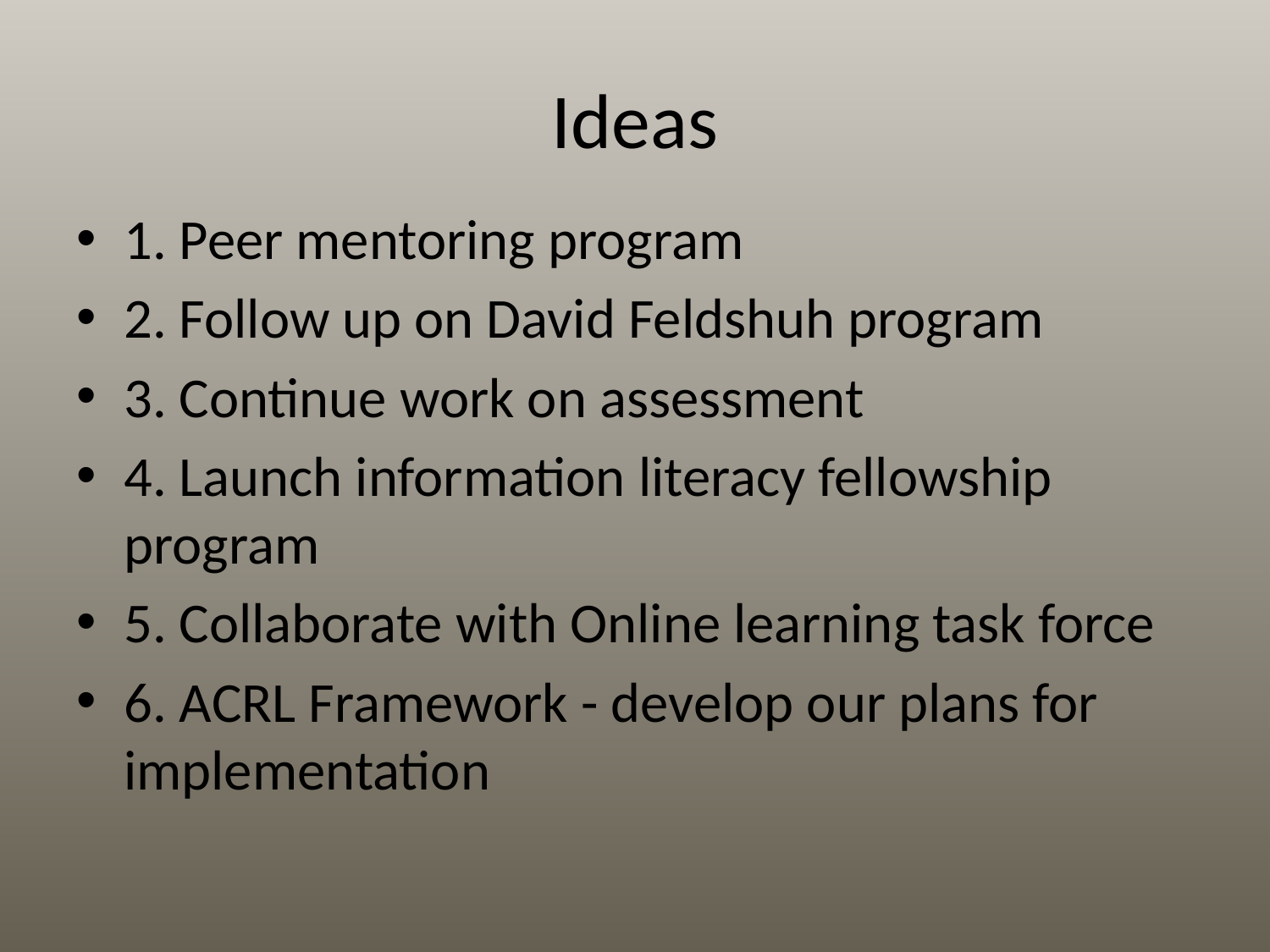

# Ideas
1. Peer mentoring program
2. Follow up on David Feldshuh program
3. Continue work on assessment
4. Launch information literacy fellowship program
5. Collaborate with Online learning task force
6. ACRL Framework - develop our plans for implementation